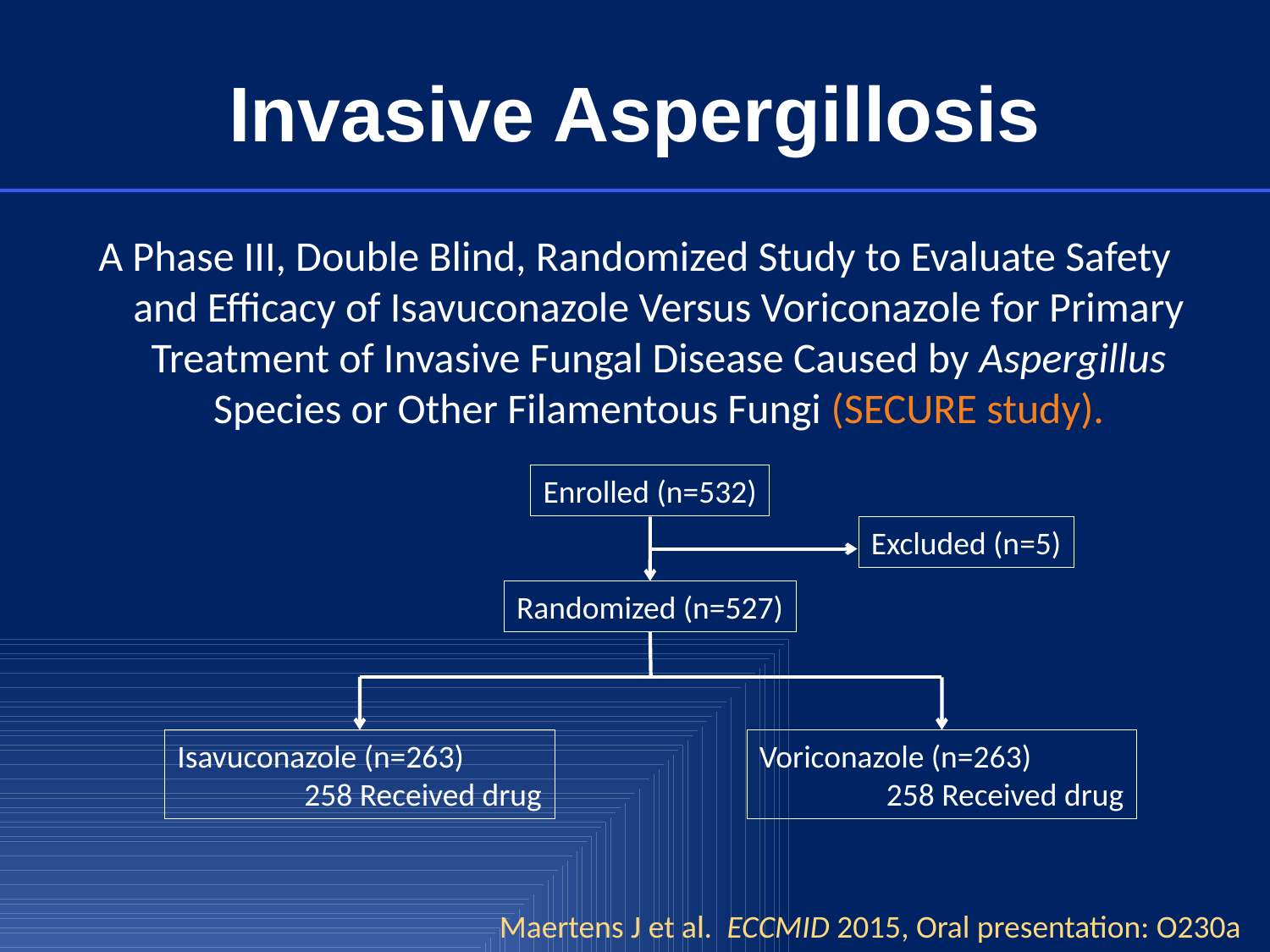

# Invasive Aspergillosis

A Phase III, Double Blind, Randomized Study to Evaluate Safety and Efficacy of Isavuconazole Versus Voriconazole for Primary Treatment of Invasive Fungal Disease Caused by Aspergillus Species or Other Filamentous Fungi (SECURE study).

Enrolled (n=532)
Excluded (n=5)
Randomized (n=527)
Voriconazole (n=263)
	258 Received drug
Isavuconazole (n=263)
	258 Received drug
Maertens J et al.  ECCMID 2015, Oral presentation: O230a